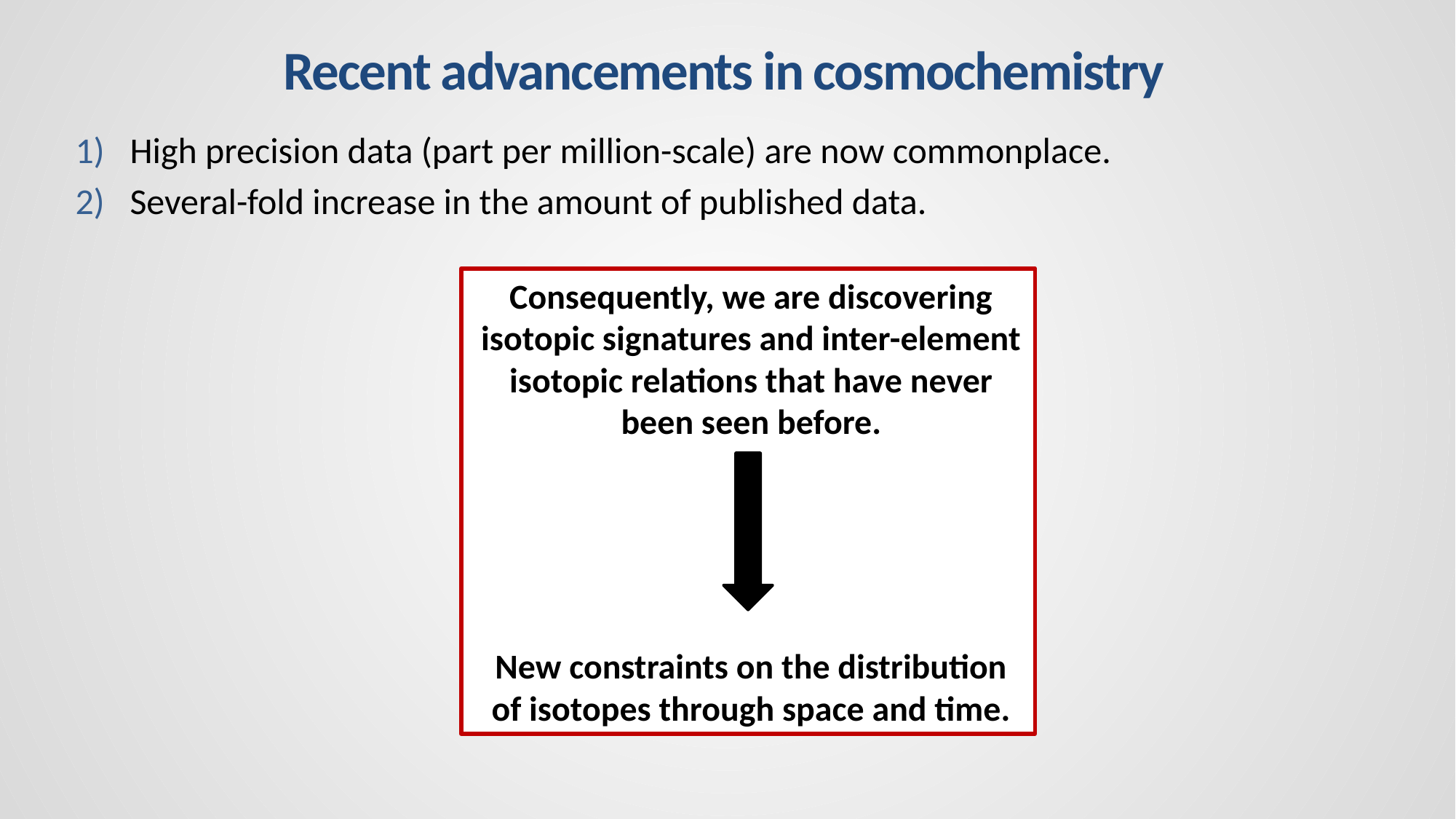

# Recent advancements in cosmochemistry
High precision data (part per million-scale) are now commonplace.
Several-fold increase in the amount of published data.

Consequently, we are discovering isotopic signatures and inter-element isotopic relations that have never been seen before.

New constraints on the distribution of isotopes through space and time.